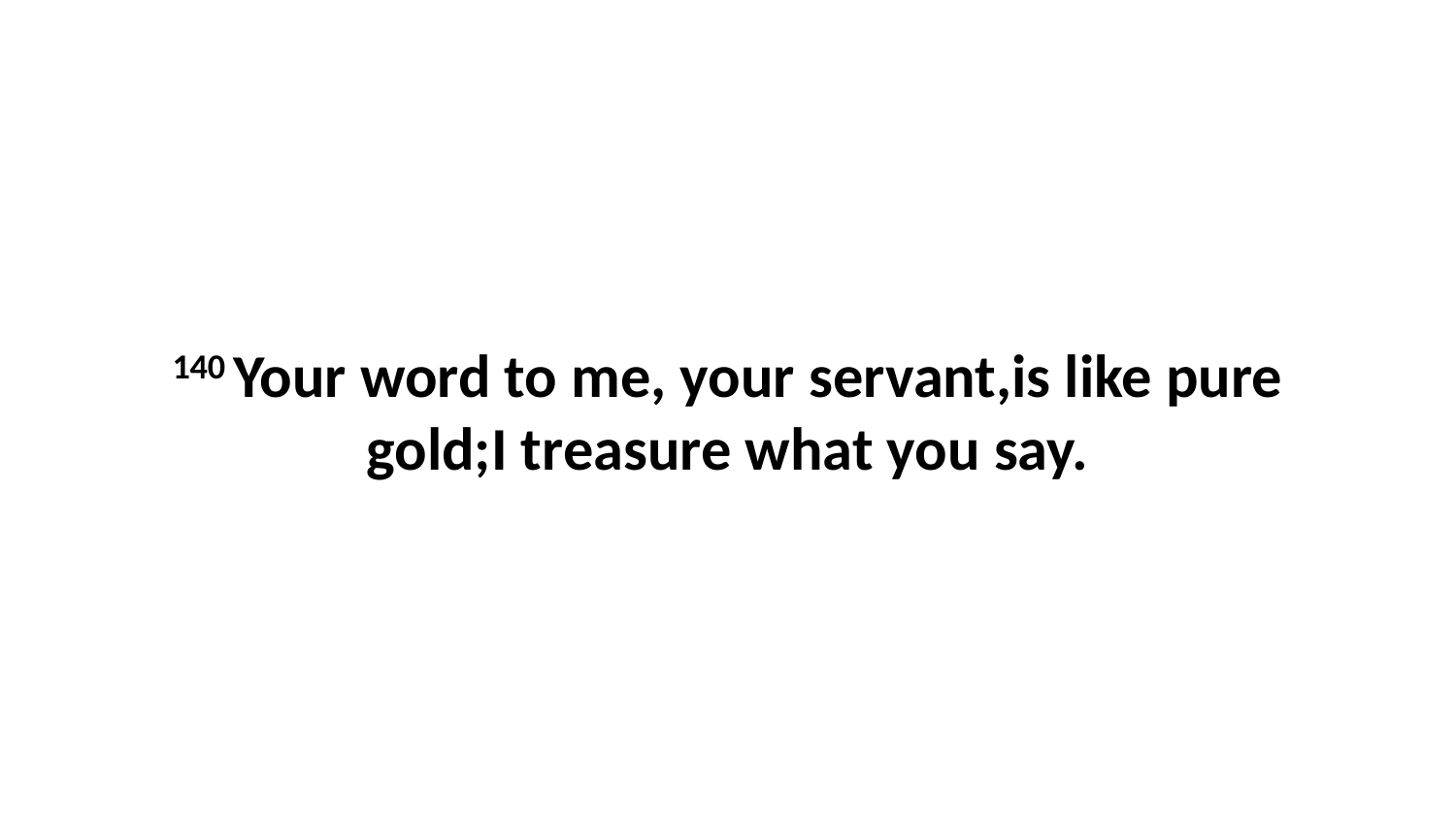

140 Your word to me, your servant,is like pure gold;I treasure what you say.